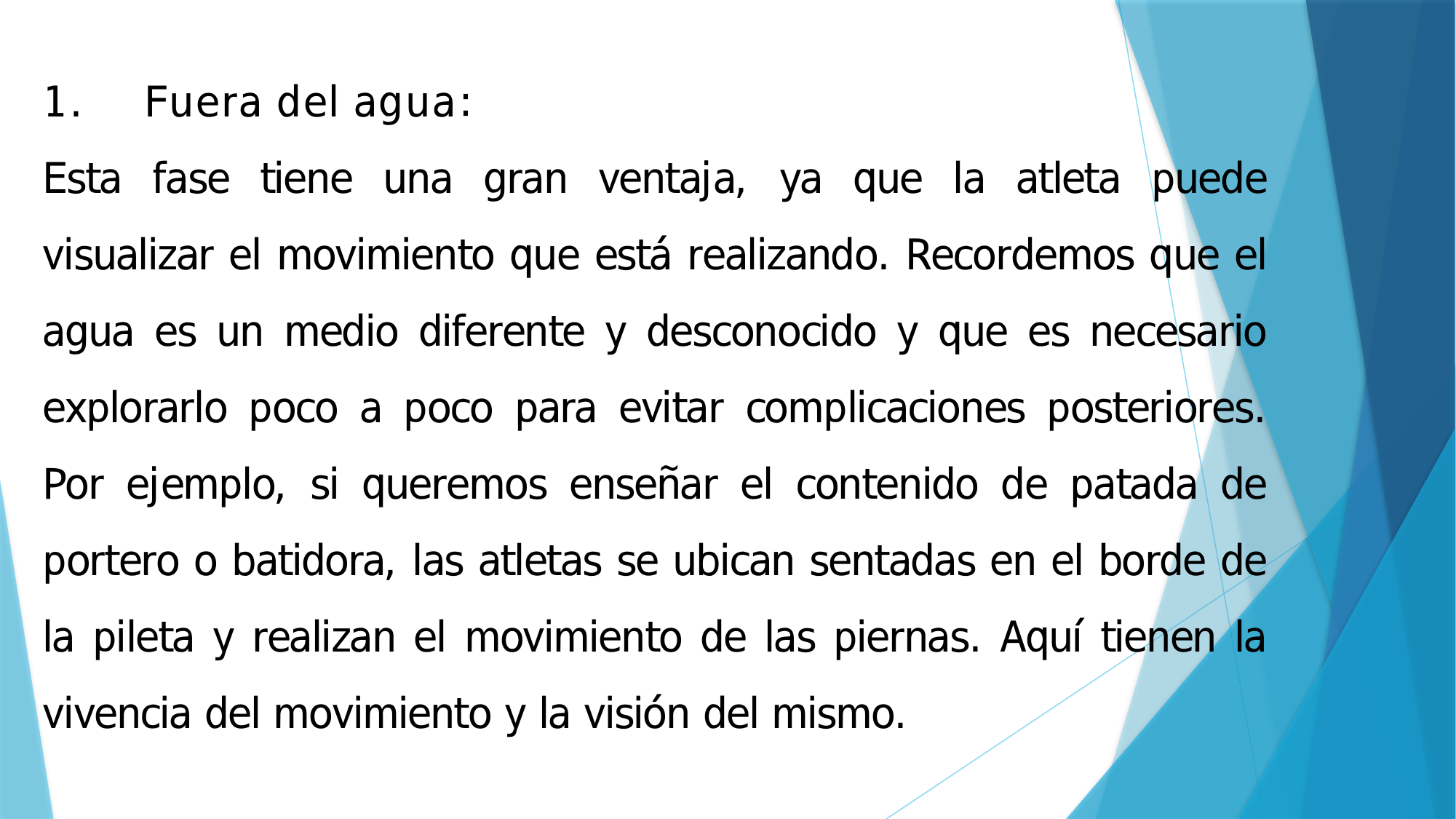

1.     Fuera del agua:
Esta fase tiene una gran ventaja, ya que la atleta puede visualizar el movimiento que está realizando. Recordemos que el agua es un medio diferente y desconocido y que es necesario explorarlo poco a poco para evitar complicaciones posteriores. Por ejemplo, si queremos enseñar el contenido de patada de portero o batidora, las atletas se ubican sentadas en el borde de la pileta y realizan el movimiento de las piernas. Aquí tienen la vivencia del movimiento y la visión del mismo.